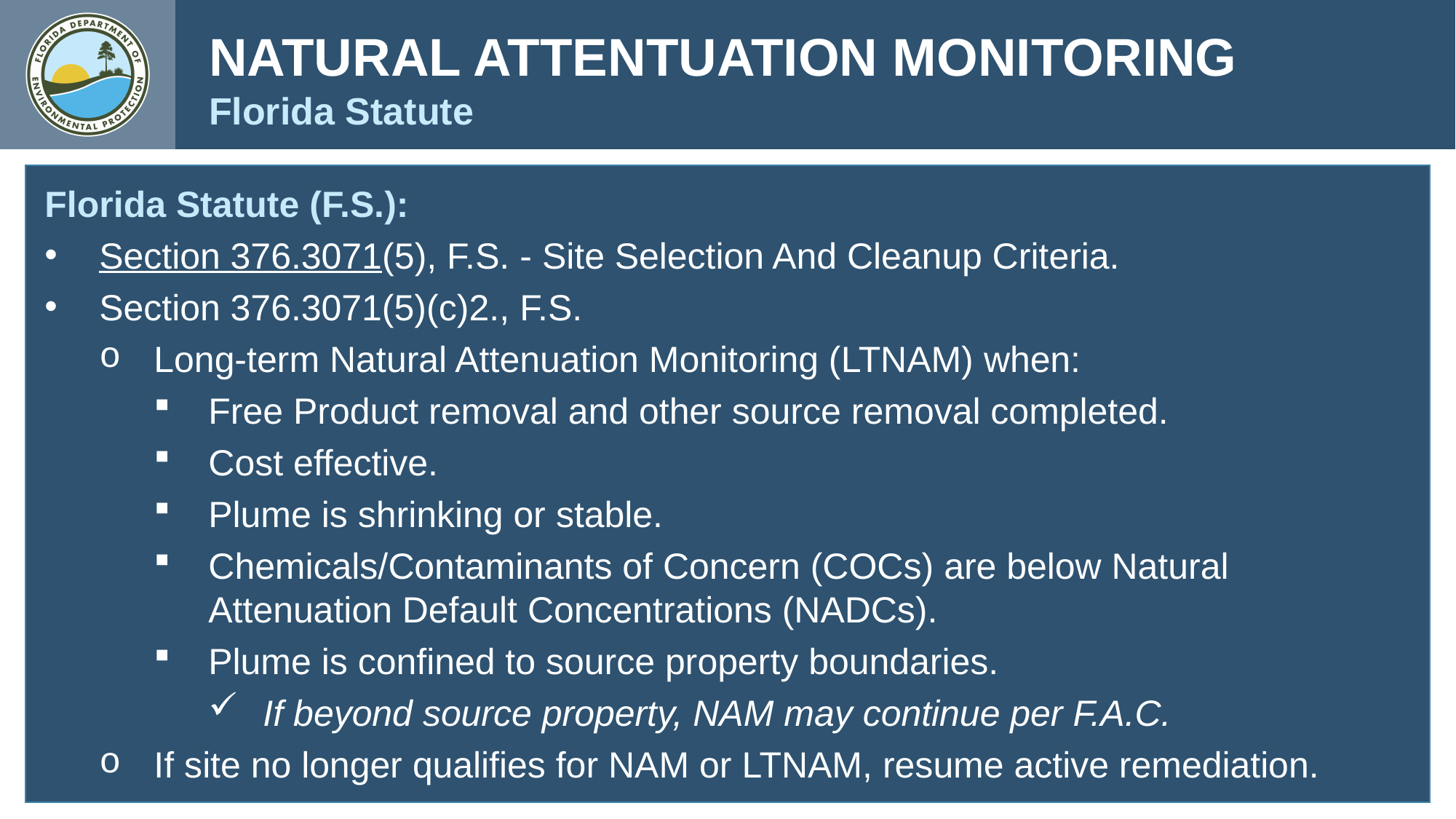

NATURAL ATTENTUATION MONITORING
Florida Statute
Florida Statute (F.S.):
Section 376.3071(5), F.S. - Site Selection And Cleanup Criteria.
Section 376.3071(5)(c)2., F.S.
Long-term Natural Attenuation Monitoring (LTNAM) when:
Free Product removal and other source removal completed.
Cost effective.
Plume is shrinking or stable.
Chemicals/Contaminants of Concern (COCs) are below Natural Attenuation Default Concentrations (NADCs).
Plume is confined to source property boundaries.
If beyond source property, NAM may continue per F.A.C.
If site no longer qualifies for NAM or LTNAM, resume active remediation.